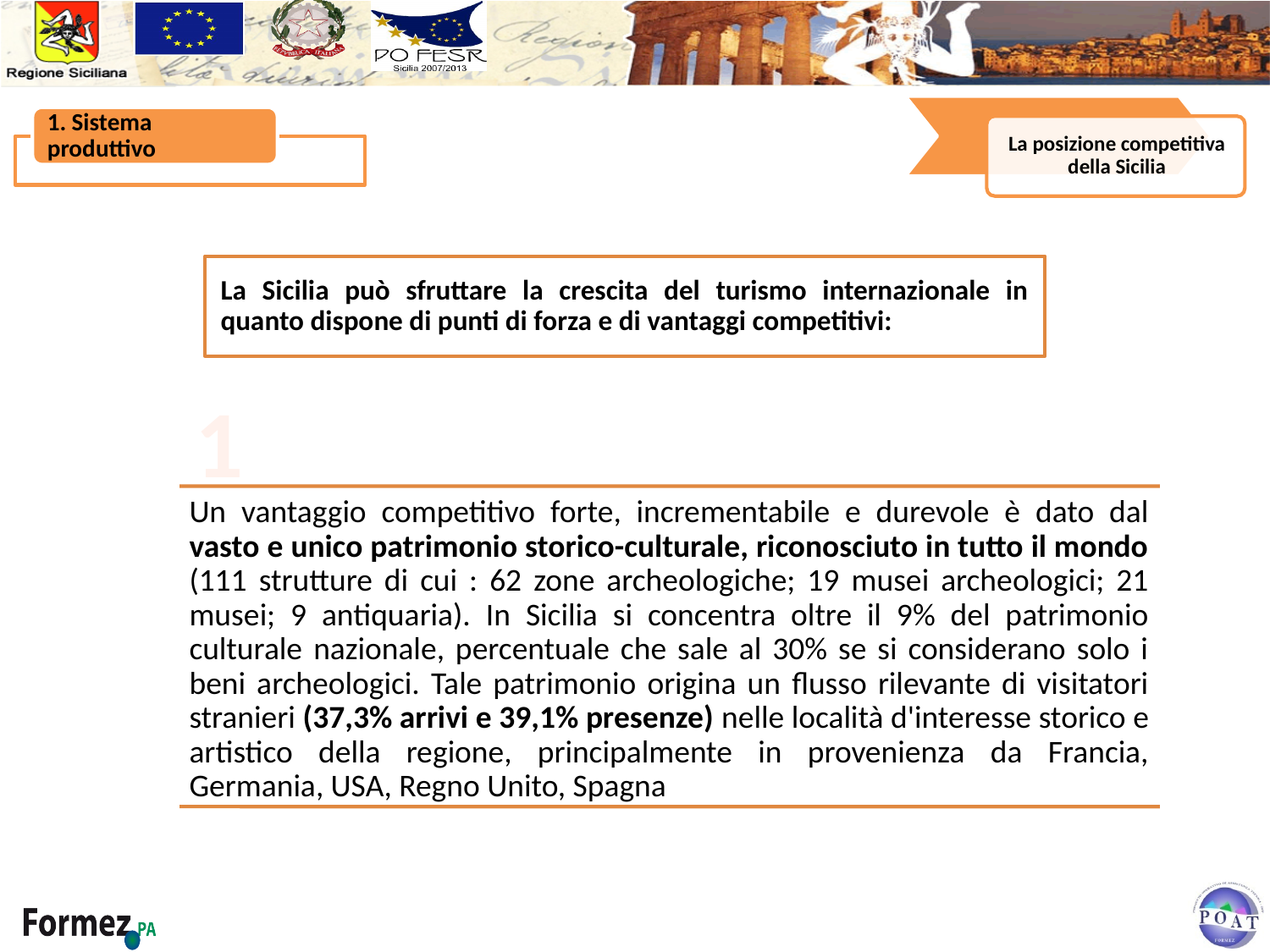

1. Sistema produttivo
La posizione competitiva della Sicilia
La Sicilia può sfruttare la crescita del turismo internazionale in quanto dispone di punti di forza e di vantaggi competitivi:
1
Un vantaggio competitivo forte, incrementabile e durevole è dato dal vasto e unico patrimonio storico-culturale, riconosciuto in tutto il mondo (111 strutture di cui : 62 zone archeologiche; 19 musei archeologici; 21 musei; 9 antiquaria). In Sicilia si concentra oltre il 9% del patrimonio culturale nazionale, percentuale che sale al 30% se si considerano solo i beni archeologici. Tale patrimonio origina un flusso rilevante di visitatori stranieri (37,3% arrivi e 39,1% presenze) nelle località d'interesse storico e artistico della regione, principalmente in provenienza da Francia, Germania, USA, Regno Unito, Spagna